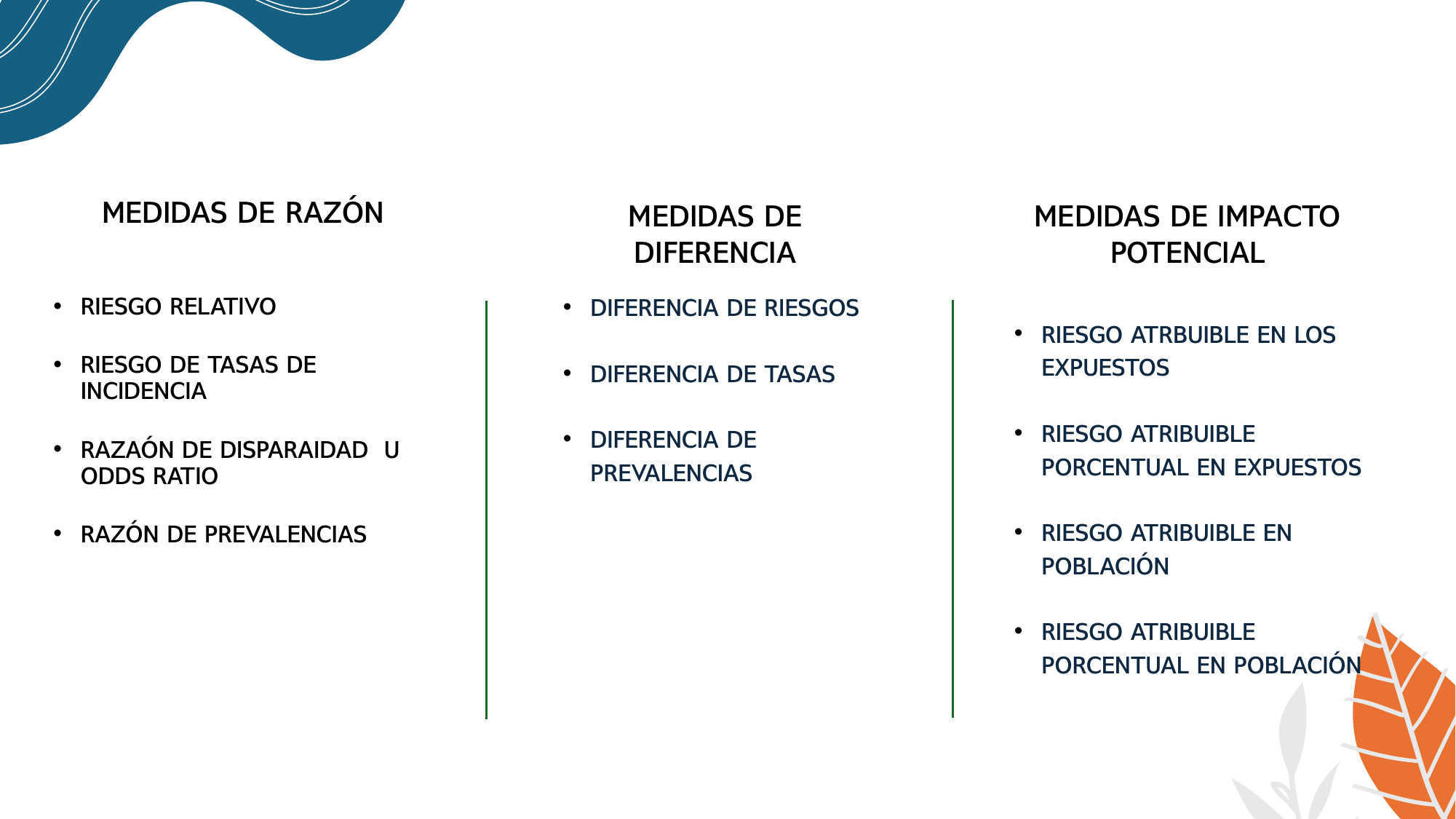

MEDIDAS DE RAZÓN
MEDIDAS DE DIFERENCIA
MEDIDAS DE IMPACTO POTENCIAL
DIFERENCIA DE RIESGOS
DIFERENCIA DE TASAS
DIFERENCIA DE PREVALENCIAS

RIESGO RELATIVO
RIESGO DE TASAS DE INCIDENCIA
RAZAÓN DE DISPARAIDAD  U ODDS RATIO
RAZÓN DE PREVALENCIAS

RIESGO ATRBUIBLE EN LOS EXPUESTOS
RIESGO ATRIBUIBLE PORCENTUAL EN EXPUESTOS
RIESGO ATRIBUIBLE EN POBLACIÓN
RIESGO ATRIBUIBLE PORCENTUAL EN POBLACIÓN